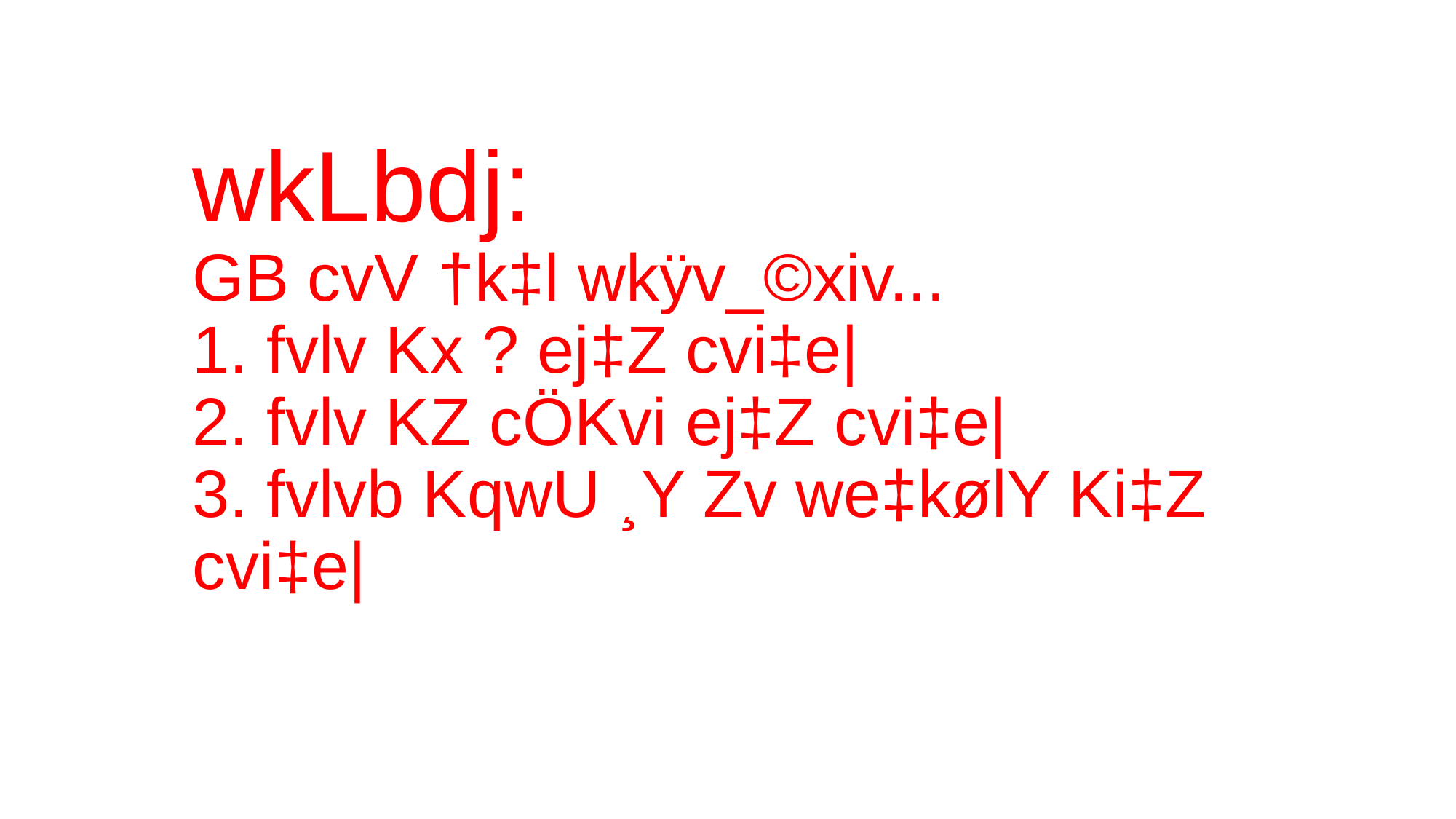

# wkLbdj: GB cvV †k‡l wkÿv_©xiv... 1. fvlv Kx ? ej‡Z cvi‡e| 2. fvlv KZ cÖKvi ej‡Z cvi‡e| 3. fvlvb KqwU ¸Y Zv we‡kølY Ki‡Z cvi‡e|